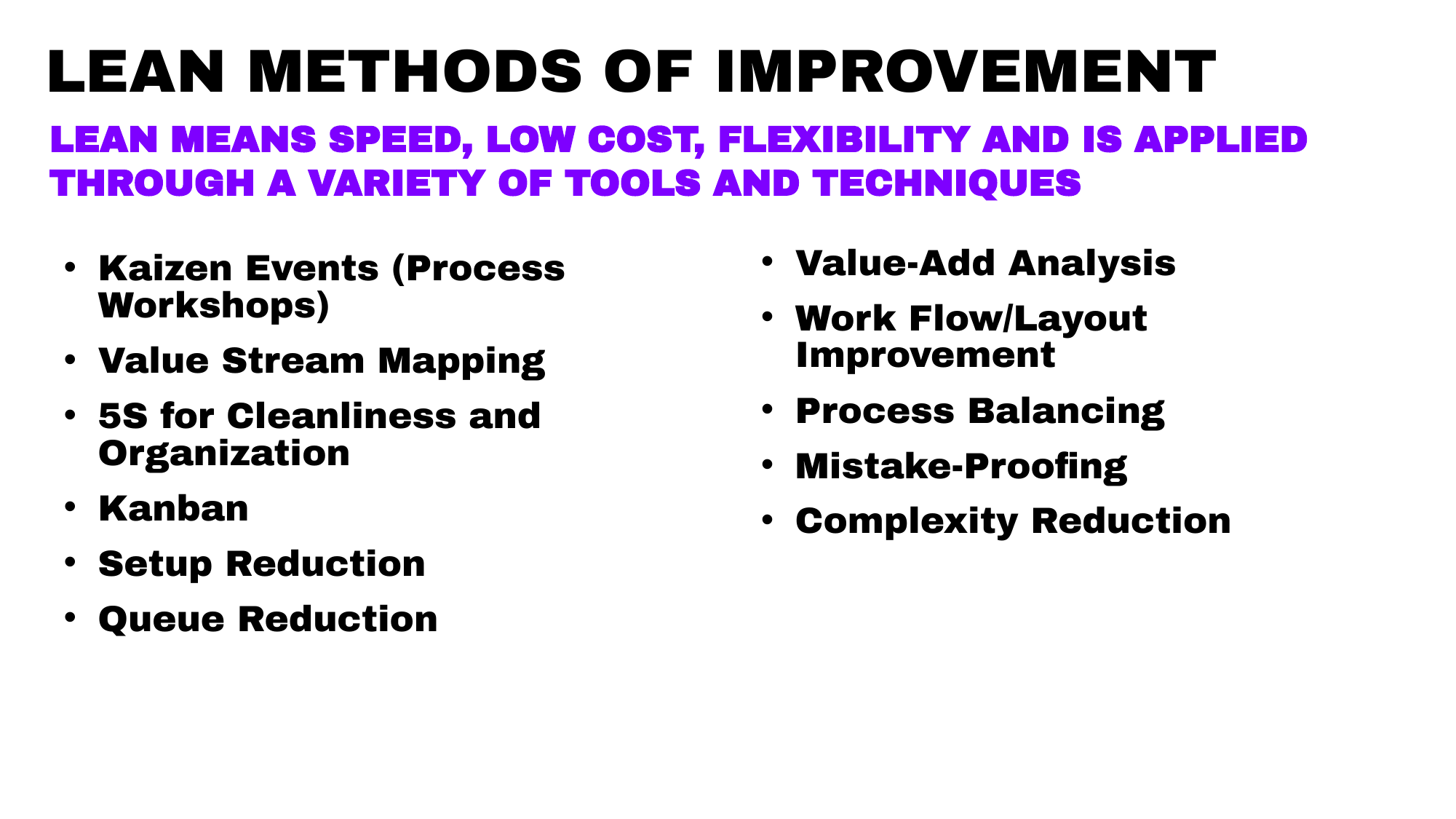

# Lean Methods of Improvement
LEAN MEANS SPEED, LOW COST, FLEXIBILITY AND IS APPLIED THROUGH A VARIETY OF TOOLS AND TECHNIQUES
Kaizen Events (Process Workshops)
Value Stream Mapping
5S for Cleanliness and Organization
Kanban
Setup Reduction
Queue Reduction
Value-Add Analysis
Work Flow/Layout Improvement
Process Balancing
Mistake-Proofing
Complexity Reduction